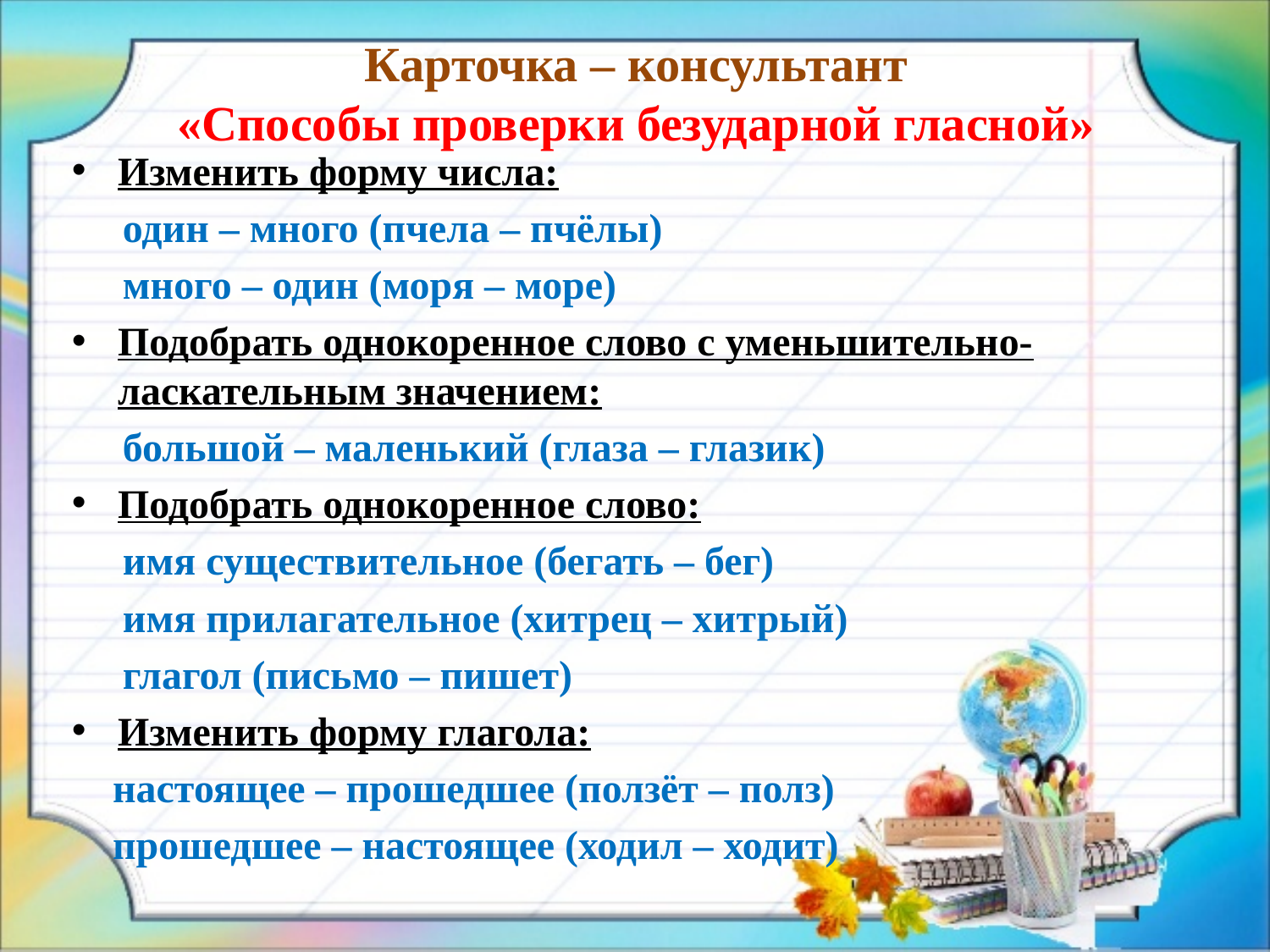

Карточка – консультант
«Способы проверки безударной гласной»
Изменить форму числа:
     один – много (пчела – пчёлы)
     много – один (моря – море)
Подобрать однокоренное слово с уменьшительно-ласкательным значением:
     большой – маленький (глаза – глазик)
Подобрать однокоренное слово:
     имя существительное (бегать – бег)
     имя прилагательное (хитрец – хитрый)
     глагол (письмо – пишет)
Изменить форму глагола:
    настоящее – прошедшее (ползёт – полз)
    прошедшее – настоящее (ходил – ходит)